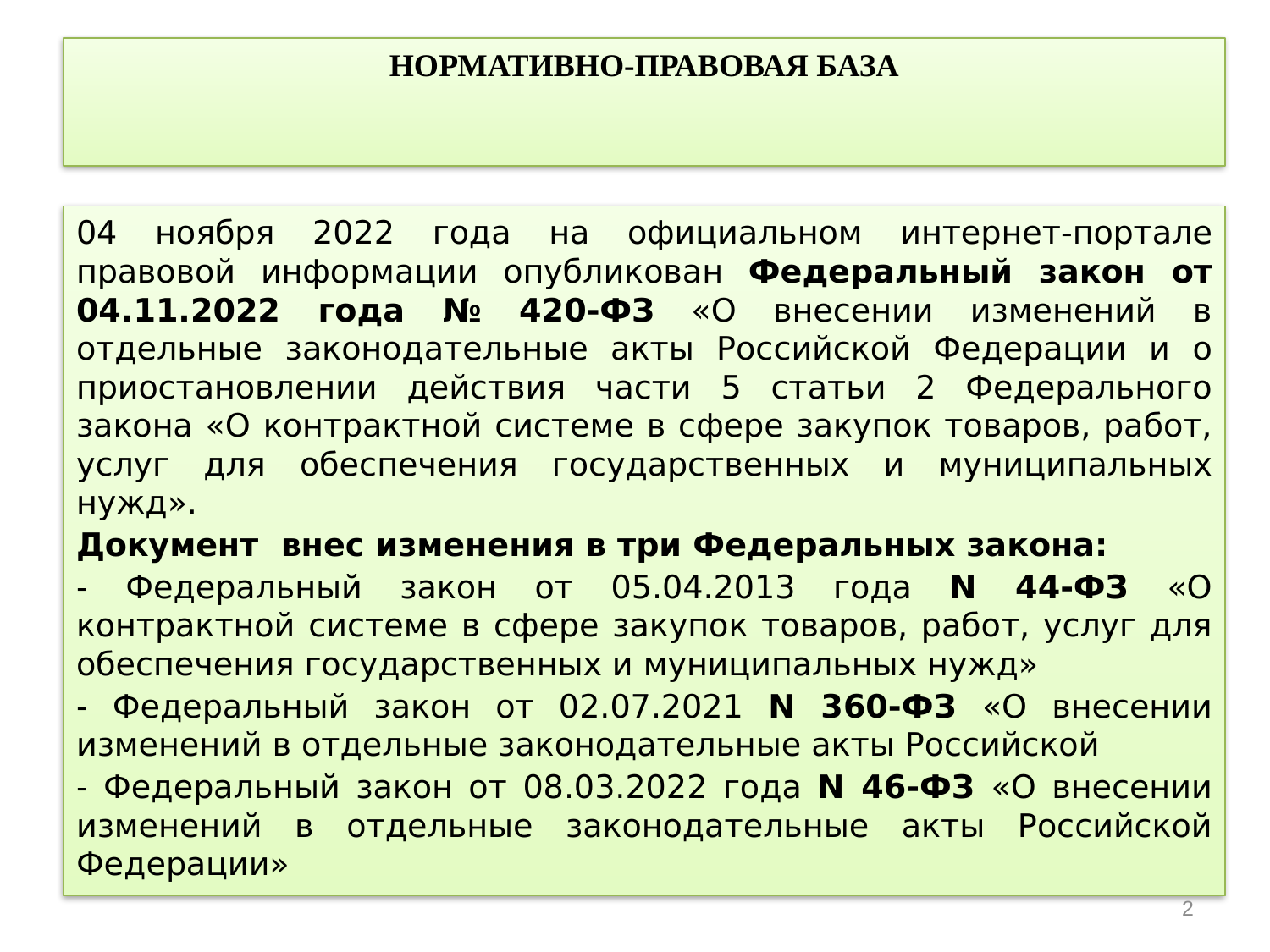

# НОРМАТИВНО-ПРАВОВАЯ БАЗА
04 ноября 2022 года на официальном интернет-портале правовой информации опубликован Федеральный закон от 04.11.2022 года № 420-ФЗ «О внесении изменений в отдельные законодательные акты Российской Федерации и о приостановлении действия части 5 статьи 2 Федерального закона «О контрактной системе в сфере закупок товаров, работ, услуг для обеспечения государственных и муниципальных нужд».
Документ  внес изменения в три Федеральных закона:
- Федеральный закон от 05.04.2013 года N 44-ФЗ «О контрактной системе в сфере закупок товаров, работ, услуг для обеспечения государственных и муниципальных нужд»
- Федеральный закон от 02.07.2021 N 360-ФЗ «О внесении изменений в отдельные законодательные акты Российской
- Федеральный закон от 08.03.2022 года N 46-ФЗ «О внесении изменений в отдельные законодательные акты Российской Федерации»

2